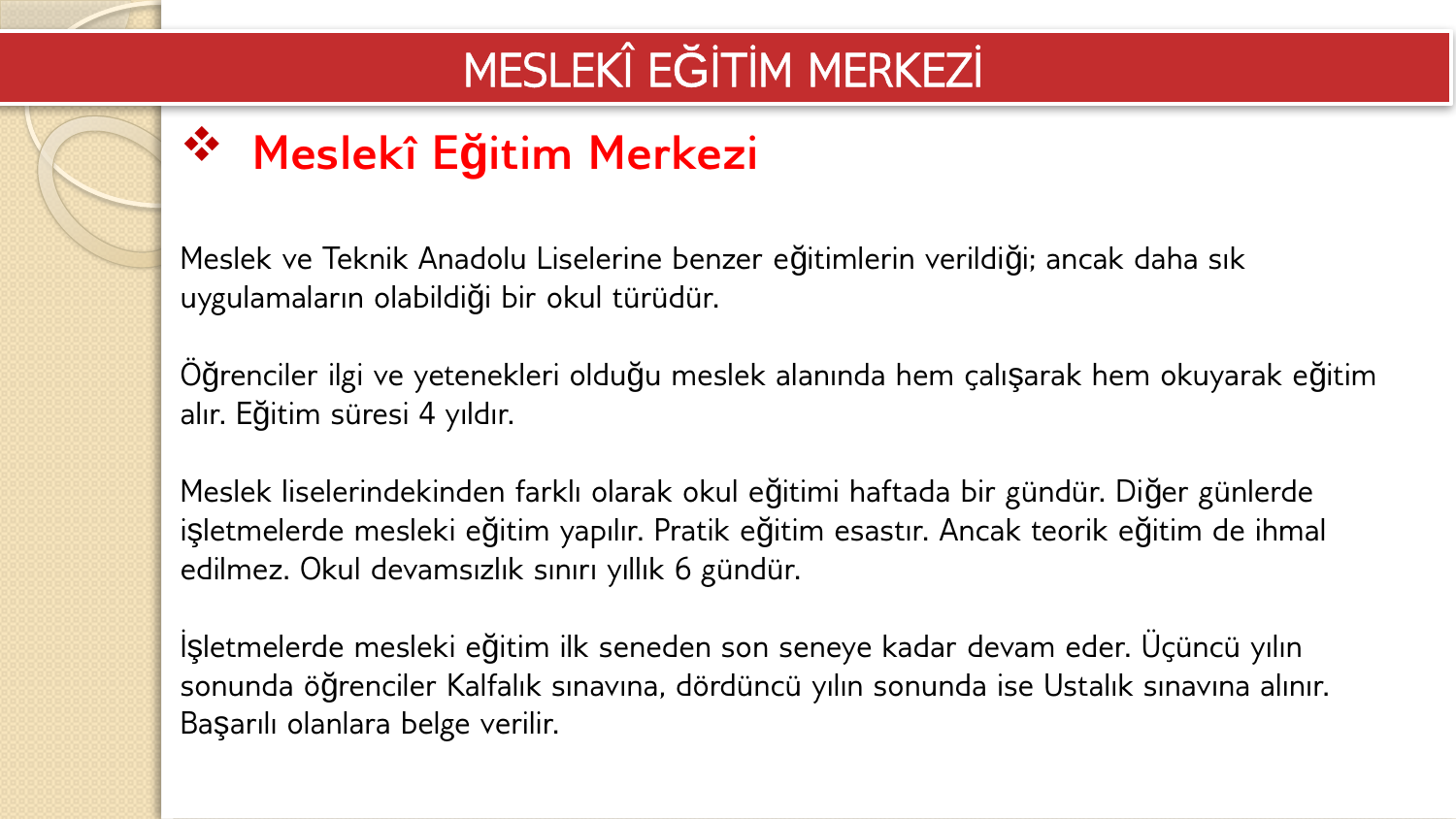

MESLEKÎ EĞİTİM MERKEZİ
Meslekî Eğitim Merkezi

Meslek ve Teknik Anadolu Liselerine benzer eğitimlerin verildiği; ancak daha sık uygulamaların olabildiği bir okul türüdür.

Öğrenciler ilgi ve yetenekleri olduğu meslek alanında hem çalışarak hem okuyarak eğitim alır. Eğitim süresi 4 yıldır.

Meslek liselerindekinden farklı olarak okul eğitimi haftada bir gündür. Diğer günlerde işletmelerde mesleki eğitim yapılır. Pratik eğitim esastır. Ancak teorik eğitim de ihmal edilmez. Okul devamsızlık sınırı yıllık 6 gündür.

İşletmelerde mesleki eğitim ilk seneden son seneye kadar devam eder. Üçüncü yılın sonunda öğrenciler Kalfalık sınavına, dördüncü yılın sonunda ise Ustalık sınavına alınır. Başarılı olanlara belge verilir.